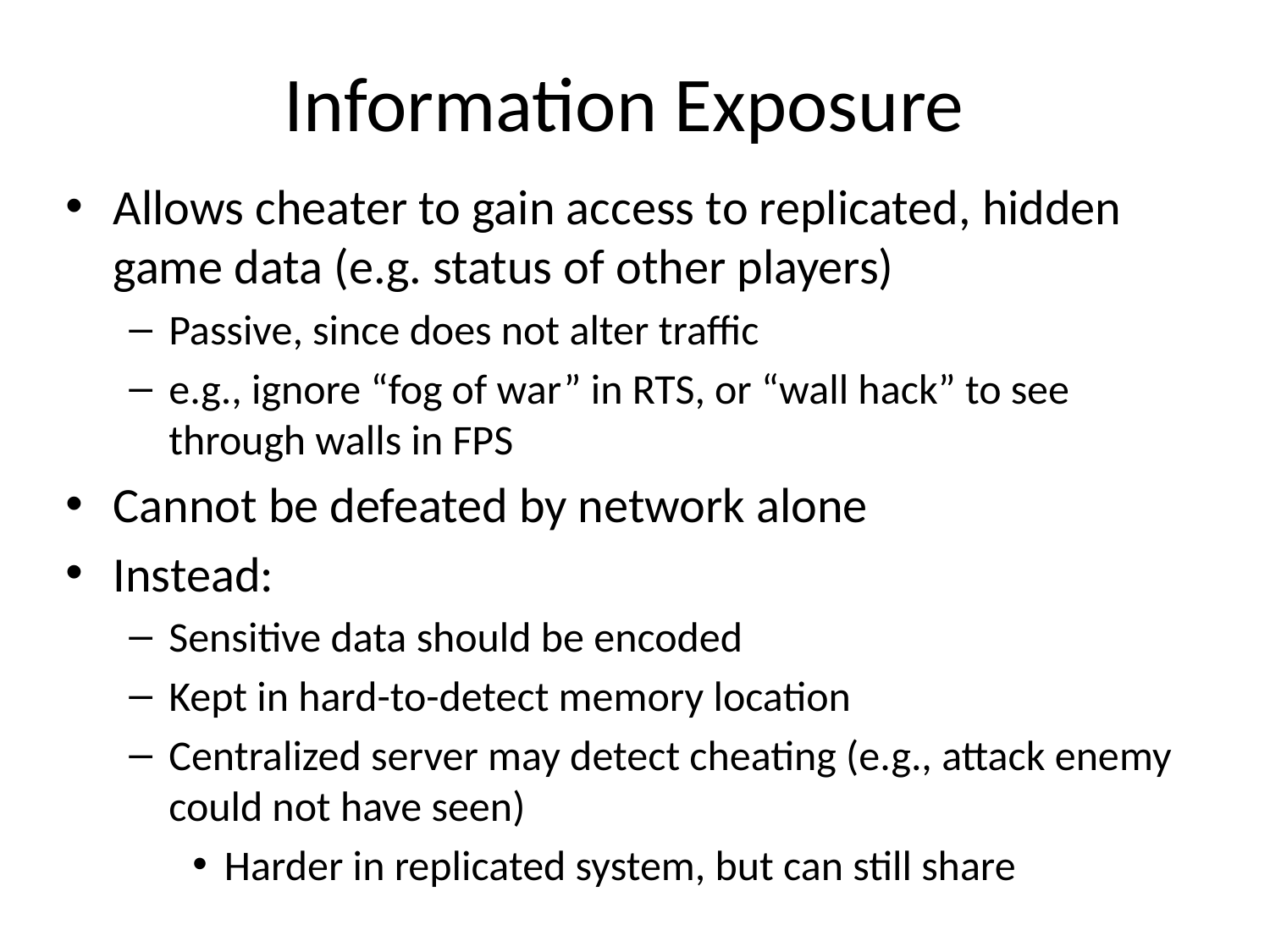

# Information Exposure
Allows cheater to gain access to replicated, hidden game data (e.g. status of other players)
Passive, since does not alter traffic
e.g., ignore “fog of war” in RTS, or “wall hack” to see through walls in FPS
Cannot be defeated by network alone
Instead:
Sensitive data should be encoded
Kept in hard-to-detect memory location
Centralized server may detect cheating (e.g., attack enemy could not have seen)
Harder in replicated system, but can still share